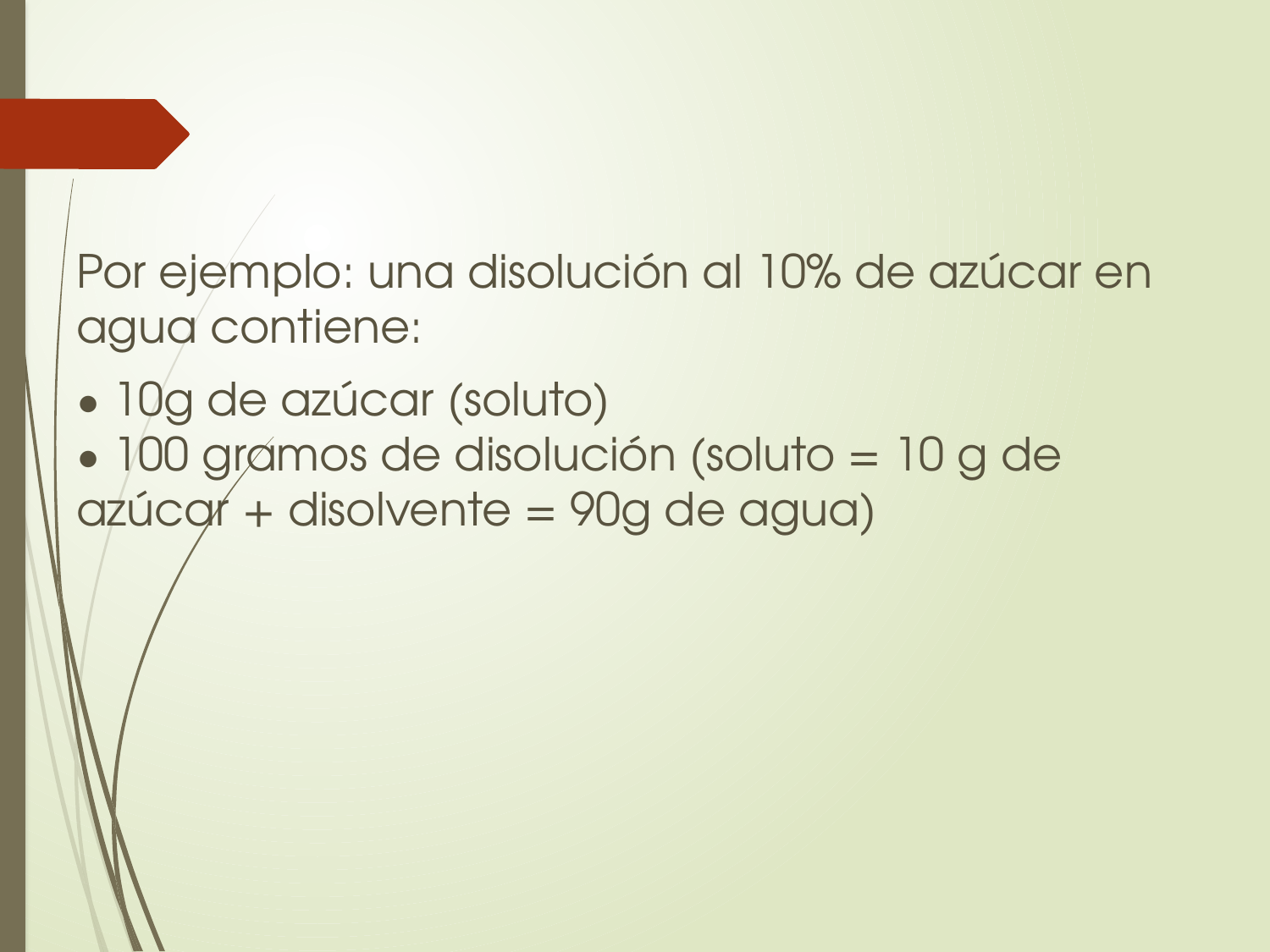

Por ejemplo: una disolución al 10% de azúcar en agua contiene:
• 10g de azúcar (soluto) 
• 100 gramos de disolución (soluto = 10 g de azúcar + disolvente = 90g de agua)